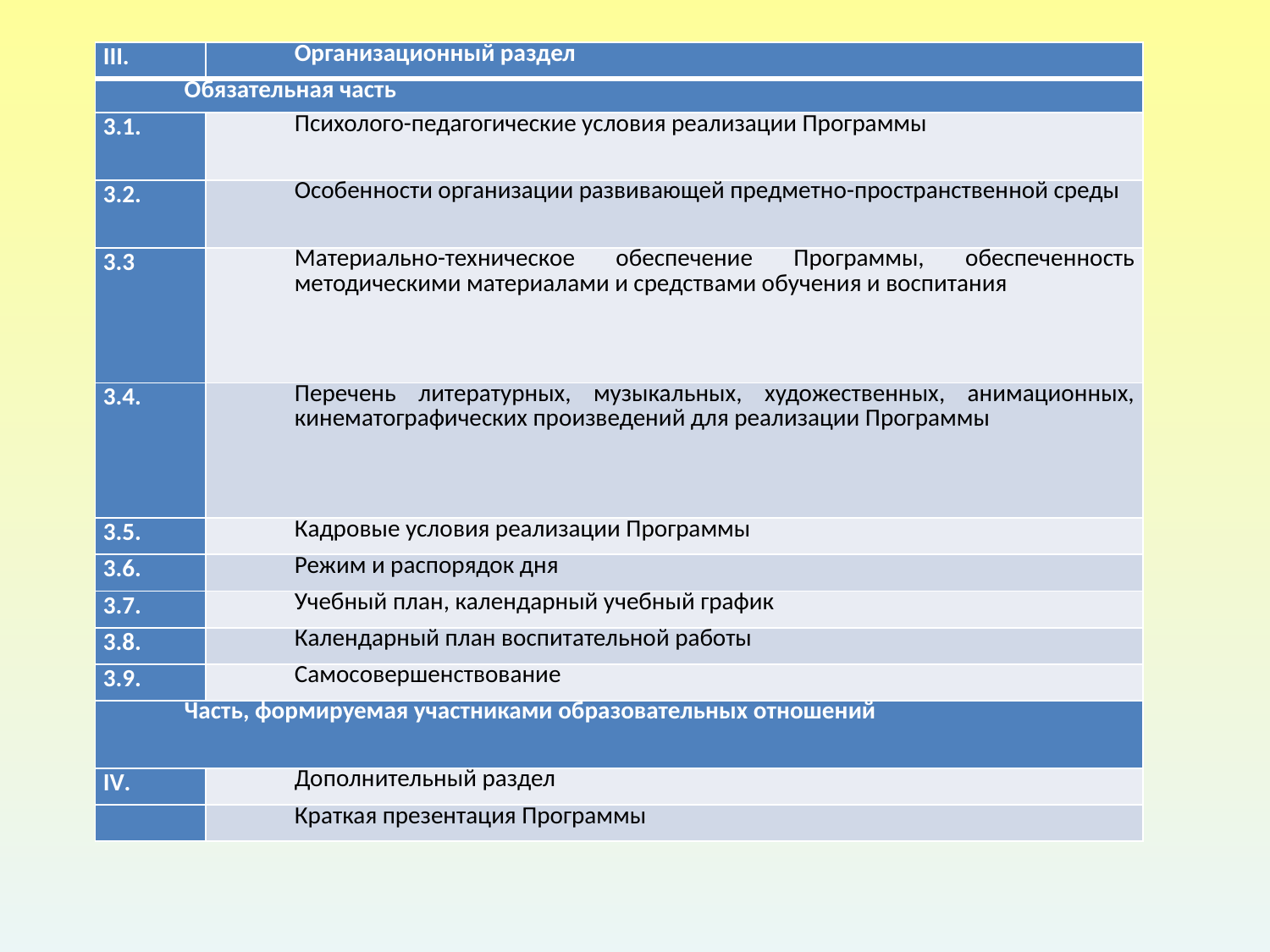

| III. | Организационный раздел |
| --- | --- |
| Обязательная часть |  |
| 3.1. | Психолого-педагогические условия реализации Программы |
| 3.2. | Особенности организации развивающей предметно-пространственной среды |
| 3.3 | Материально-техническое обеспечение Программы, обеспеченность методическими материалами и средствами обучения и воспитания |
| 3.4. | Перечень литературных, музыкальных, художественных, анимационных, кинематографических произведений для реализации Программы |
| 3.5. | Кадровые условия реализации Программы |
| 3.6. | Режим и распорядок дня |
| 3.7. | Учебный план, календарный учебный график |
| 3.8. | Календарный план воспитательной работы |
| 3.9. | Самосовершенствование |
| Часть, формируемая участниками образовательных отношений |  |
| IV. | Дополнительный раздел |
|  | Краткая презентация Программы |